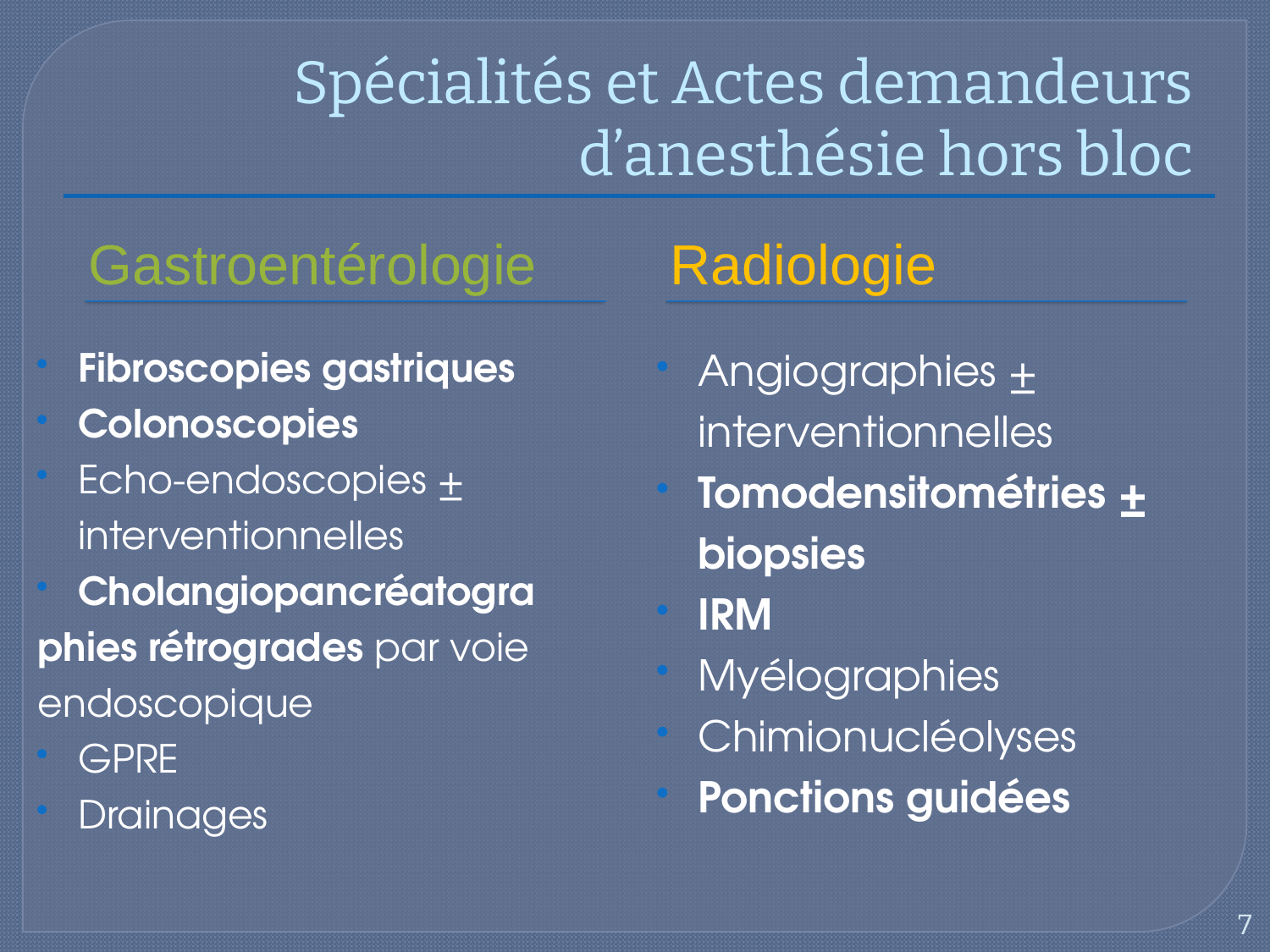

# Spécialités et Actes demandeurs d’anesthésie hors bloc
Gastroentérologie
Radiologie
Fibroscopies gastriques
Colonoscopies
Echo-endoscopies ± interventionnelles
Cholangiopancréatogra
phies rétrogrades par voie endoscopique
GPRE
Drainages
Angiographies ± interventionnelles
Tomodensitométries ± biopsies
IRM
Myélographies
Chimionucléolyses
Ponctions guidées
7